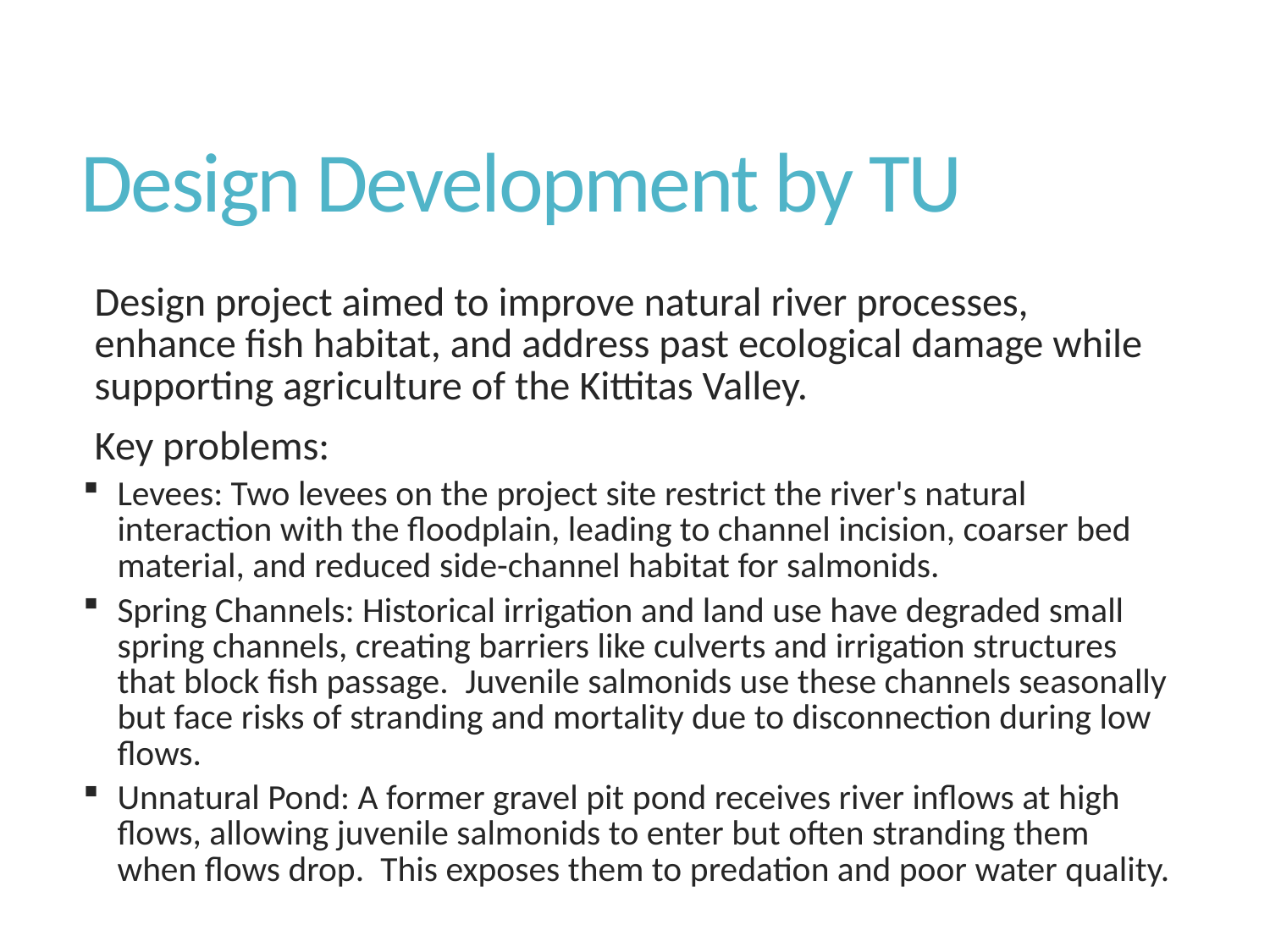

# Design Development by TU
Design project aimed to improve natural river processes, enhance fish habitat, and address past ecological damage while supporting agriculture of the Kittitas Valley.
Key problems:
Levees: Two levees on the project site restrict the river's natural interaction with the floodplain, leading to channel incision, coarser bed material, and reduced side-channel habitat for salmonids. ​
Spring Channels: Historical irrigation and land use have degraded small spring channels, creating barriers like culverts and irrigation structures that block fish passage. ​ Juvenile salmonids use these channels seasonally but face risks of stranding and mortality due to disconnection during low flows. ​
Unnatural Pond: A former gravel pit pond receives river inflows at high flows, allowing juvenile salmonids to enter but often stranding them when flows drop. ​ This exposes them to predation and poor water quality.